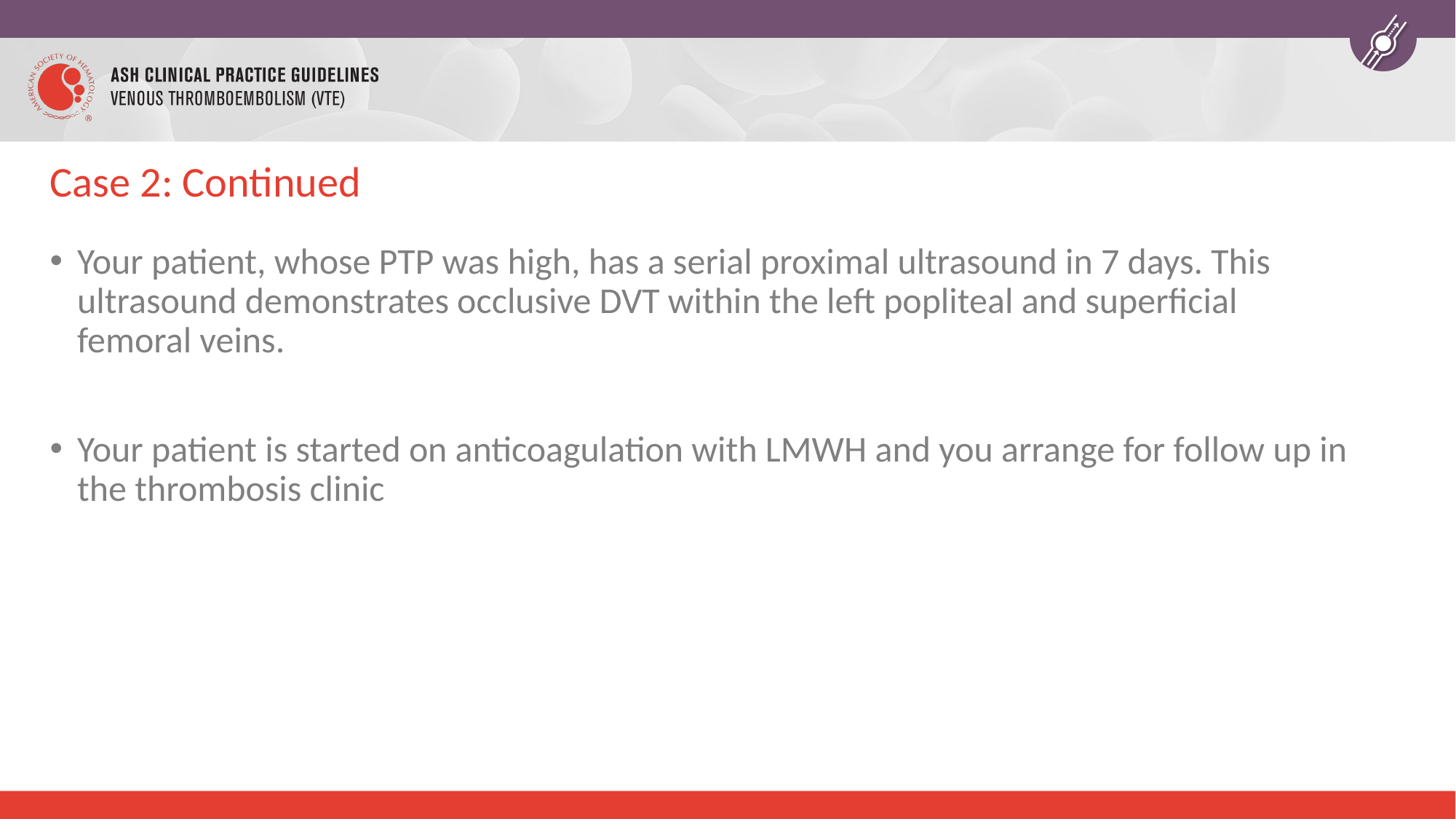

# Case 2: Continued
Your patient, whose PTP was high, has a serial proximal ultrasound in 7 days. This ultrasound demonstrates occlusive DVT within the left popliteal and superficial femoral veins.

Your patient is started on anticoagulation with LMWH and you arrange for follow up in the thrombosis clinic